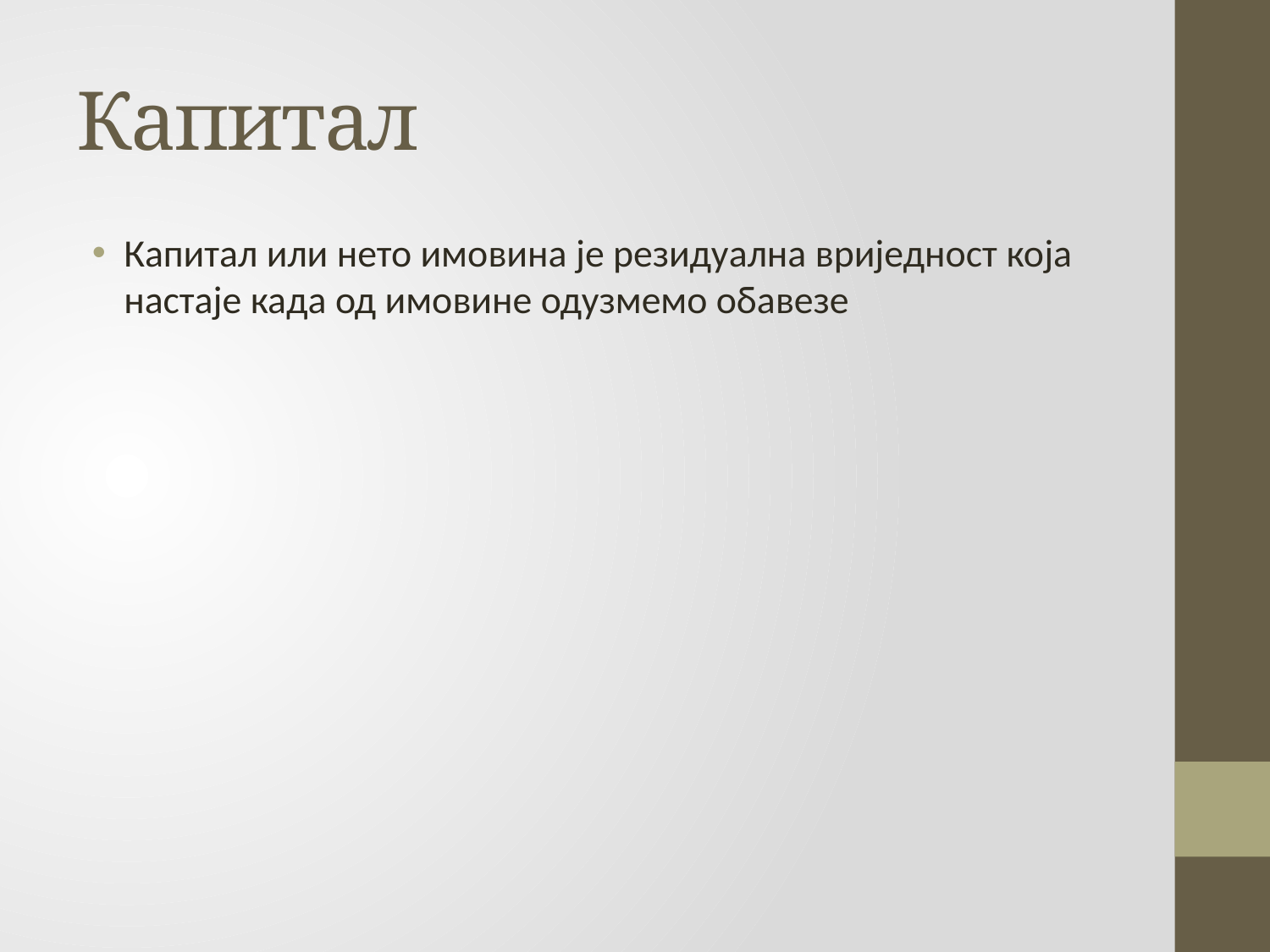

# Капитал
Капитал или нето имовина је резидуална вриједност која настаје када од имовине одузмемо обавезе